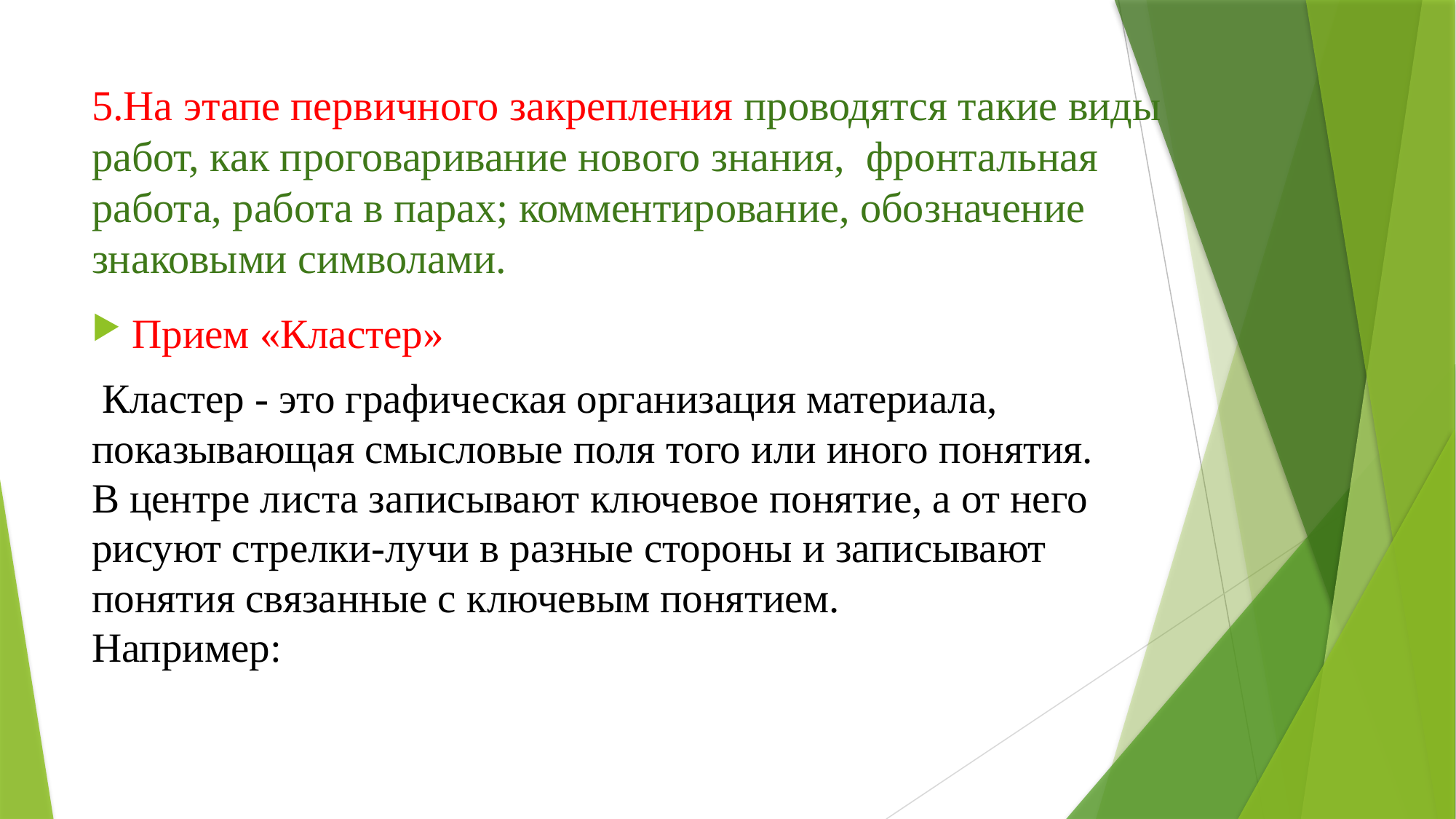

# 5.На этапе первичного закрепления проводятся такие виды работ, как проговаривание нового знания,  фронтальная работа, работа в парах; комментирование, обозначение знаковыми символами.
Прием «Кластер»
 Кластер - это графическая организация материала, показывающая смысловые поля того или иного понятия. В центре листа записывают ключевое понятие, а от него рисуют стрелки-лучи в разные стороны и записывают понятия связанные с ключевым понятием.
Например: